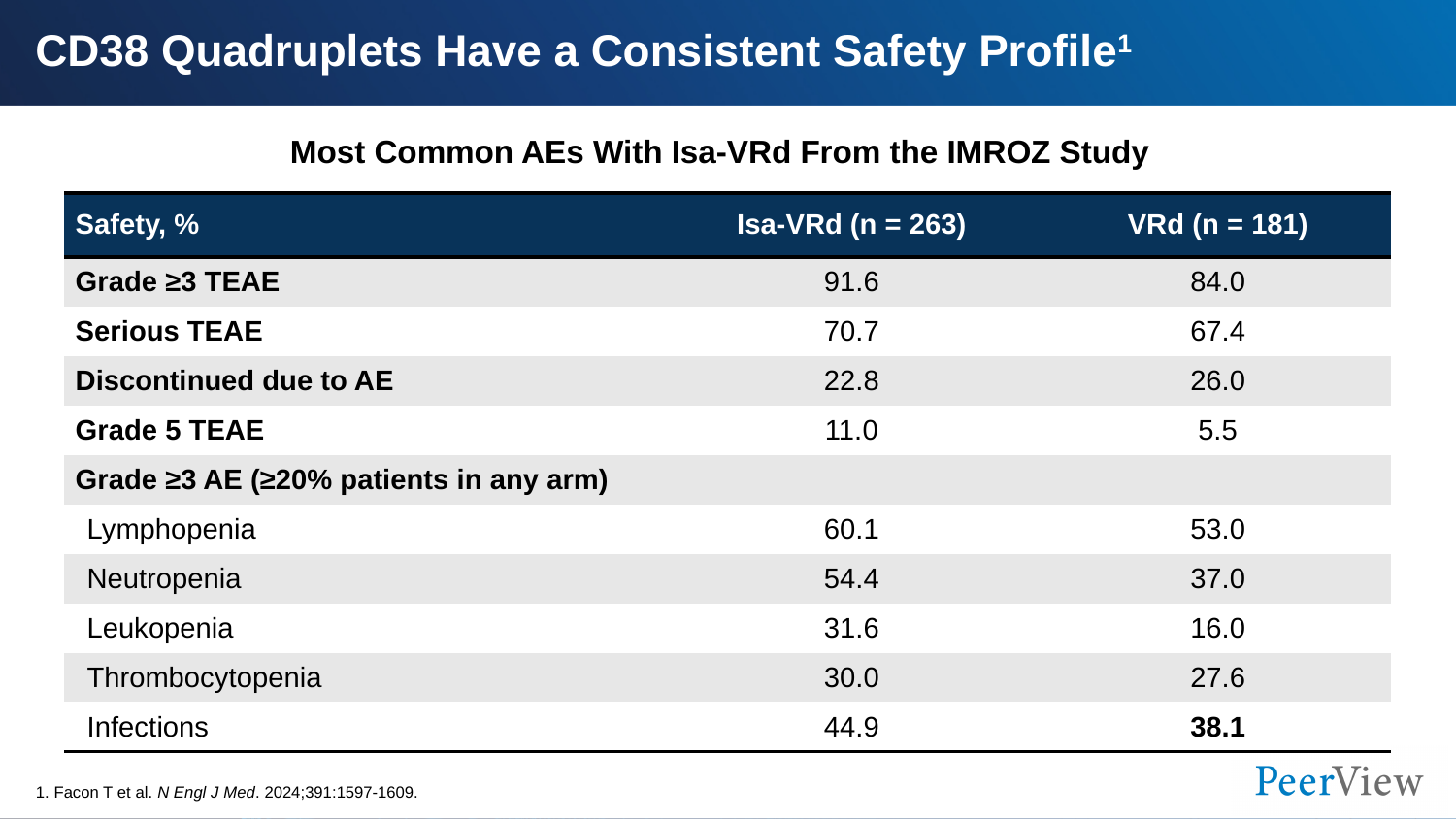

# CD38 Quadruplets Have a Consistent Safety Profile1
Most Common AEs With Isa-VRd From the IMROZ Study
| Safety, % | Isa-VRd (n = 263) | VRd (n = 181) |
| --- | --- | --- |
| Grade ≥3 TEAE | 91.6 | 84.0 |
| Serious TEAE | 70.7 | 67.4 |
| Discontinued due to AE | 22.8 | 26.0 |
| Grade 5 TEAE | 11.0 | 5.5 |
| Grade ≥3 AE (≥20% patients in any arm) |  |  |
| Lymphopenia | 60.1 | 53.0 |
| Neutropenia | 54.4 | 37.0 |
| Leukopenia | 31.6 | 16.0 |
| Thrombocytopenia | 30.0 | 27.6 |
| Infections | 44.9 | 38.1 |
1. Facon T et al. N Engl J Med. 2024;391:1597-1609.